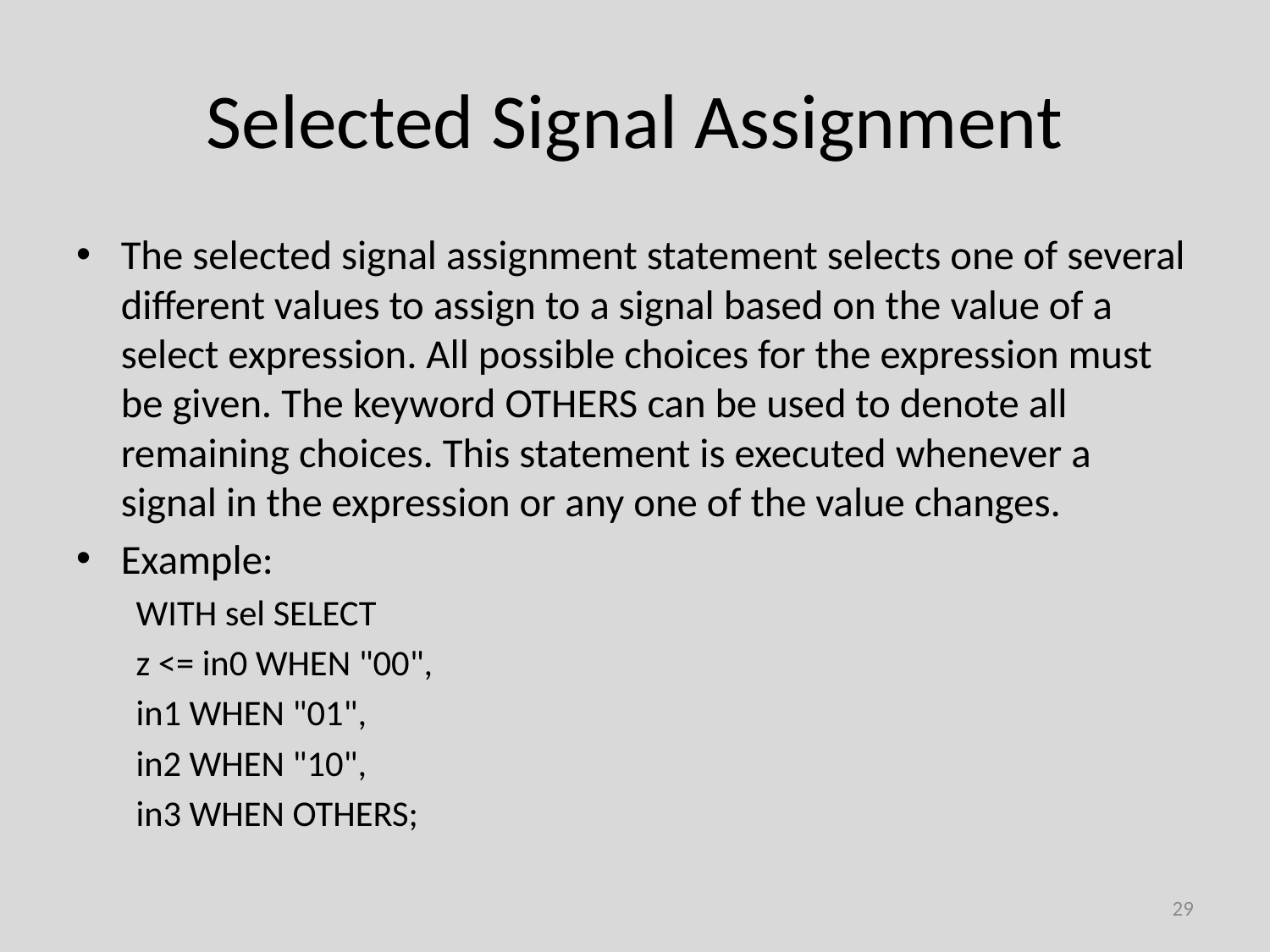

# Selected Signal Assignment
The selected signal assignment statement selects one of several different values to assign to a signal based on the value of a select expression. All possible choices for the expression must be given. The keyword OTHERS can be used to denote all remaining choices. This statement is executed whenever a signal in the expression or any one of the value changes.
Example:
WITH sel SELECT
z <= in0 WHEN "00",
in1 WHEN "01",
in2 WHEN "10",
in3 WHEN OTHERS;
29